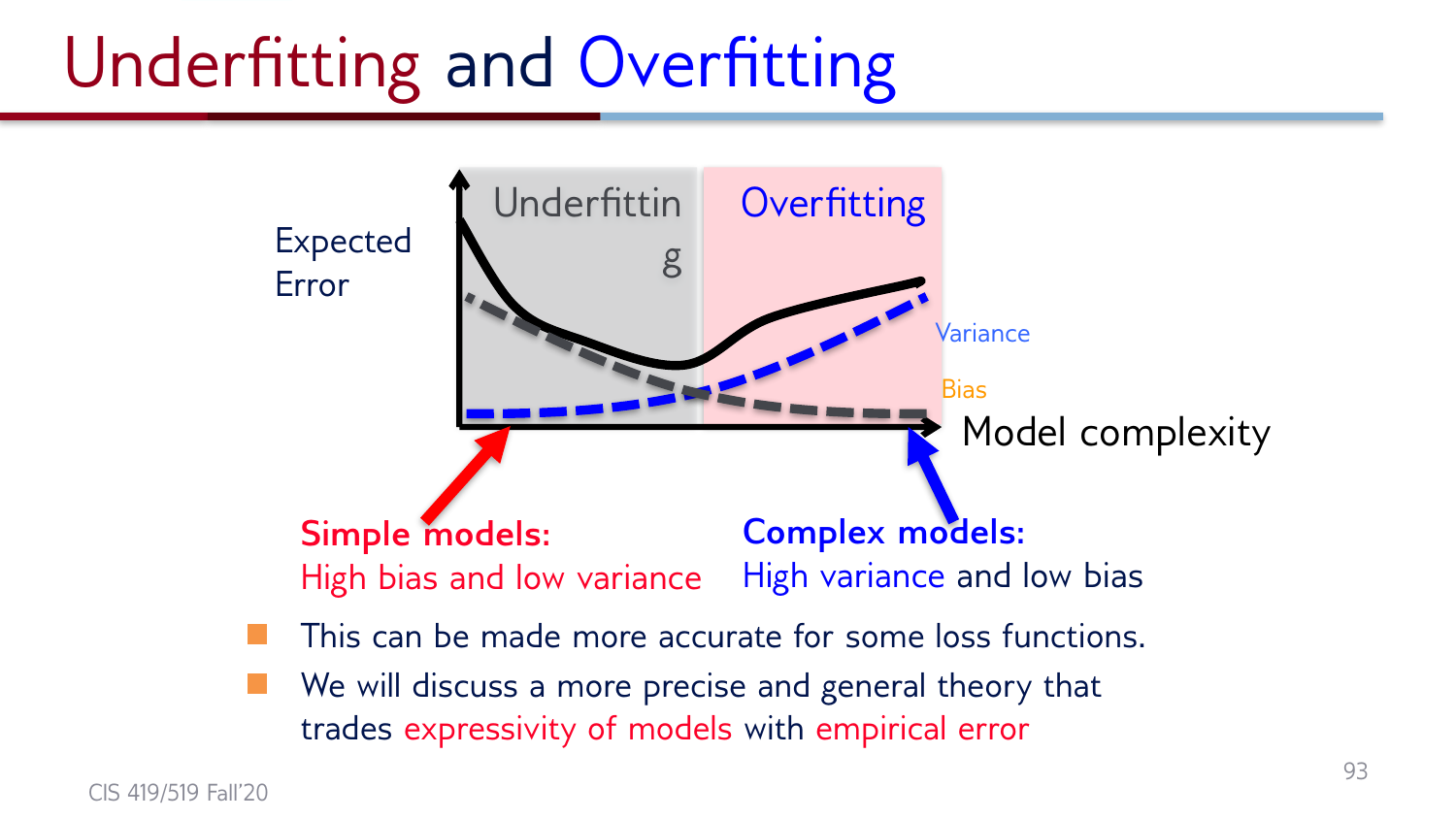

# Underfitting and Overfitting
Underfitting
Overfitting

Expected
Error

Model complexity

Variance
Bias
Complex models:
High variance and low bias
Simple models:
High bias and low variance
This can be made more accurate for some loss functions.
We will discuss a more precise and general theory that trades expressivity of models with empirical error
93